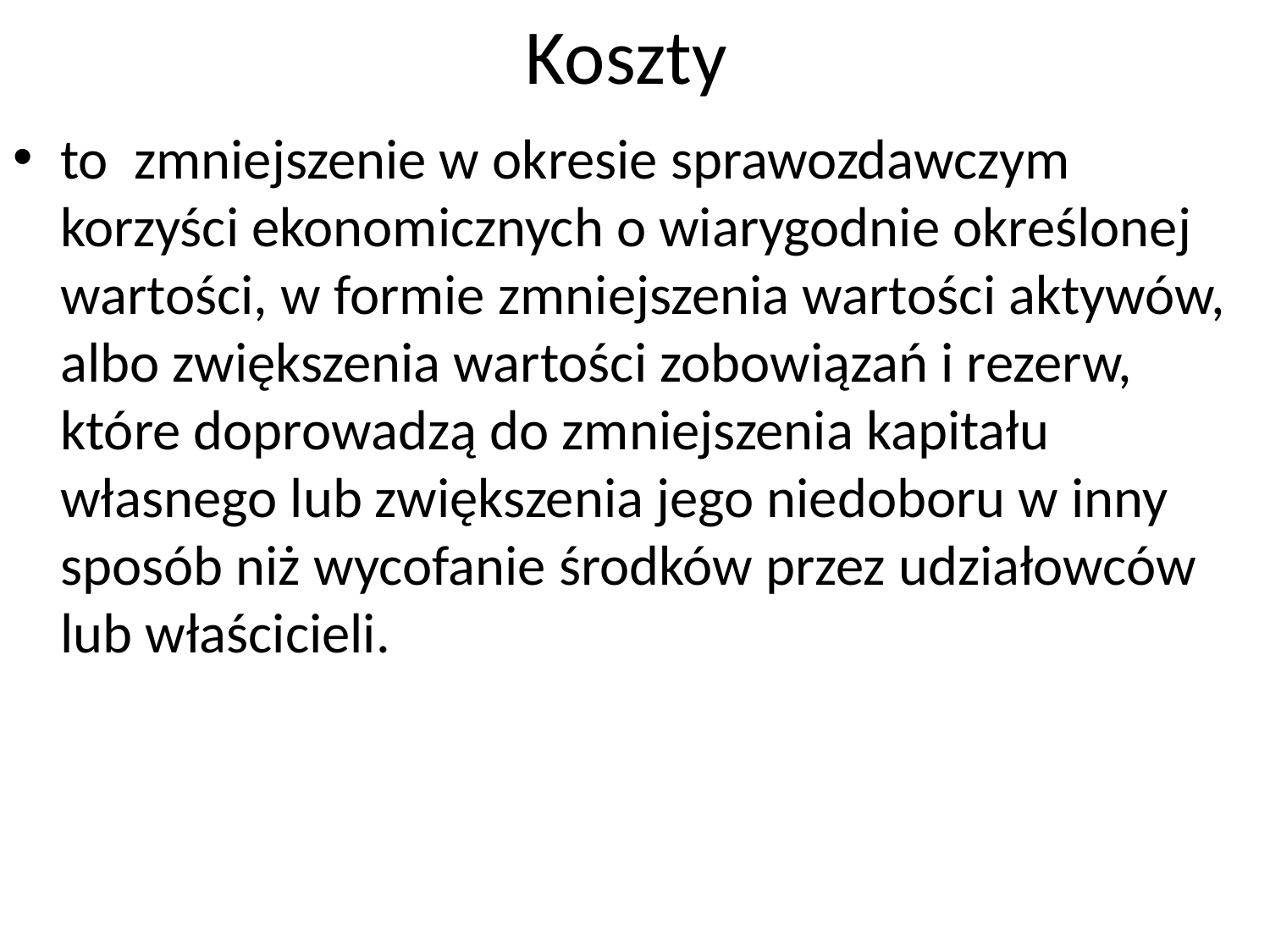

# Koszty
to  zmniejszenie w okresie sprawozdawczym korzyści ekonomicznych o wiarygodnie określonej wartości, w formie zmniejszenia wartości aktywów, albo zwiększenia wartości zobowiązań i rezerw, które doprowadzą do zmniejszenia kapitału własnego lub zwiększenia jego niedoboru w inny sposób niż wycofanie środków przez udziałowców lub właścicieli.